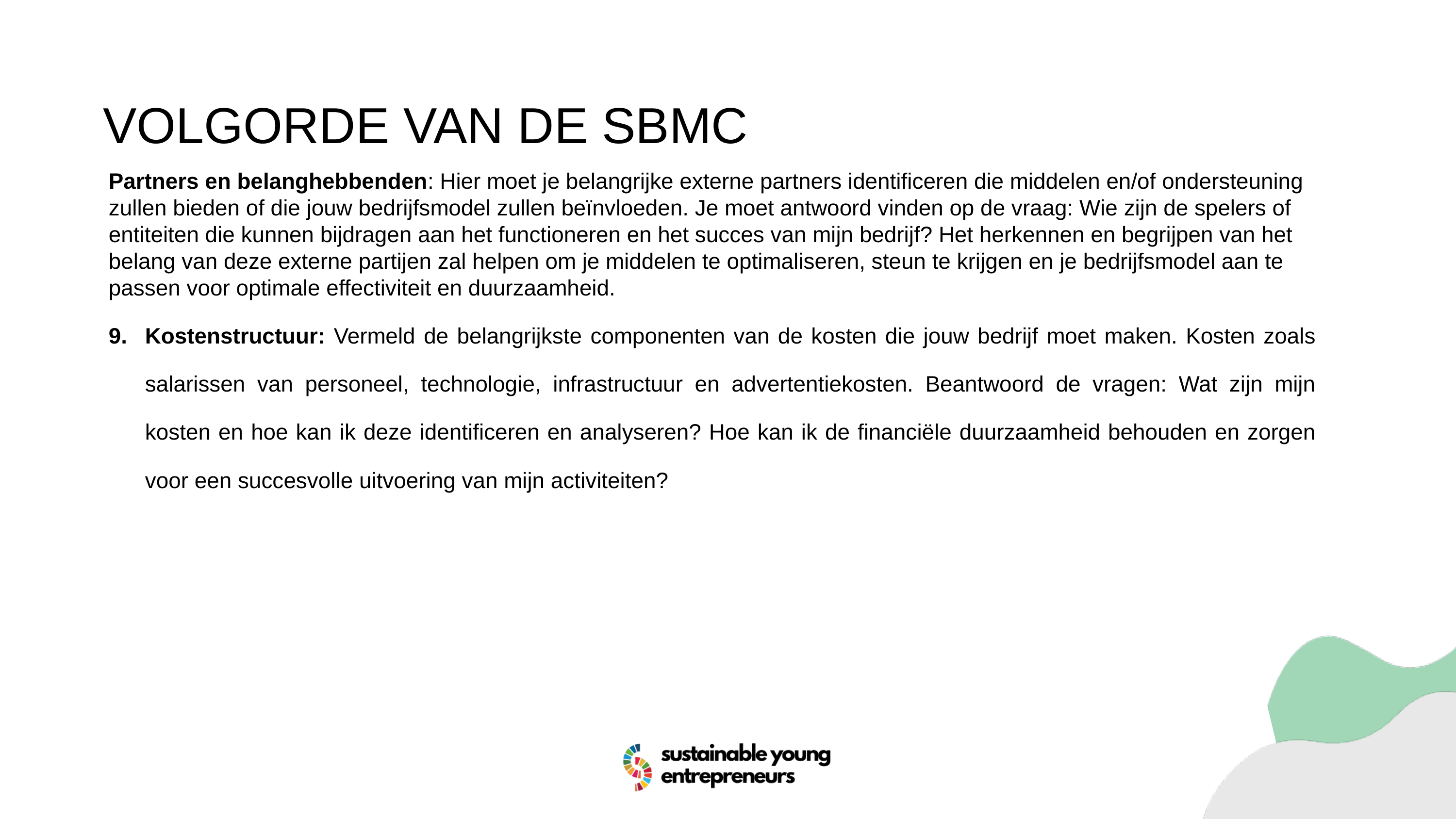

VOLGORDE VAN DE SBMC
Partners en belanghebbenden: Hier moet je belangrijke externe partners identificeren die middelen en/of ondersteuning zullen bieden of die jouw bedrijfsmodel zullen beïnvloeden. Je moet antwoord vinden op de vraag: Wie zijn de spelers of entiteiten die kunnen bijdragen aan het functioneren en het succes van mijn bedrijf? Het herkennen en begrijpen van het belang van deze externe partijen zal helpen om je middelen te optimaliseren, steun te krijgen en je bedrijfsmodel aan te passen voor optimale effectiviteit en duurzaamheid.
Kostenstructuur: Vermeld de belangrijkste componenten van de kosten die jouw bedrijf moet maken. Kosten zoals salarissen van personeel, technologie, infrastructuur en advertentiekosten. Beantwoord de vragen: Wat zijn mijn kosten en hoe kan ik deze identificeren en analyseren? Hoe kan ik de financiële duurzaamheid behouden en zorgen voor een succesvolle uitvoering van mijn activiteiten?